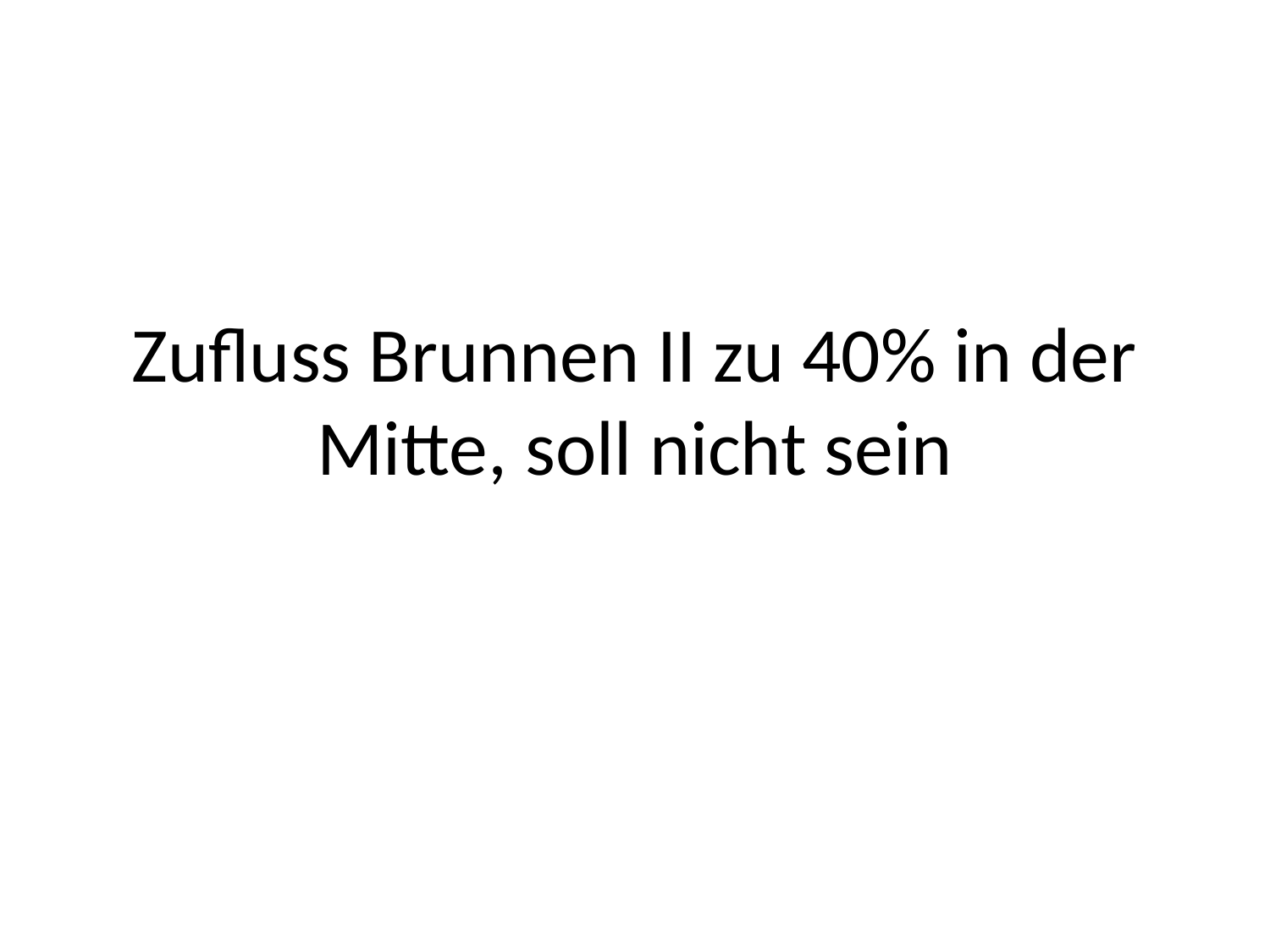

# Zufluss Brunnen II zu 40% in der Mitte, soll nicht sein